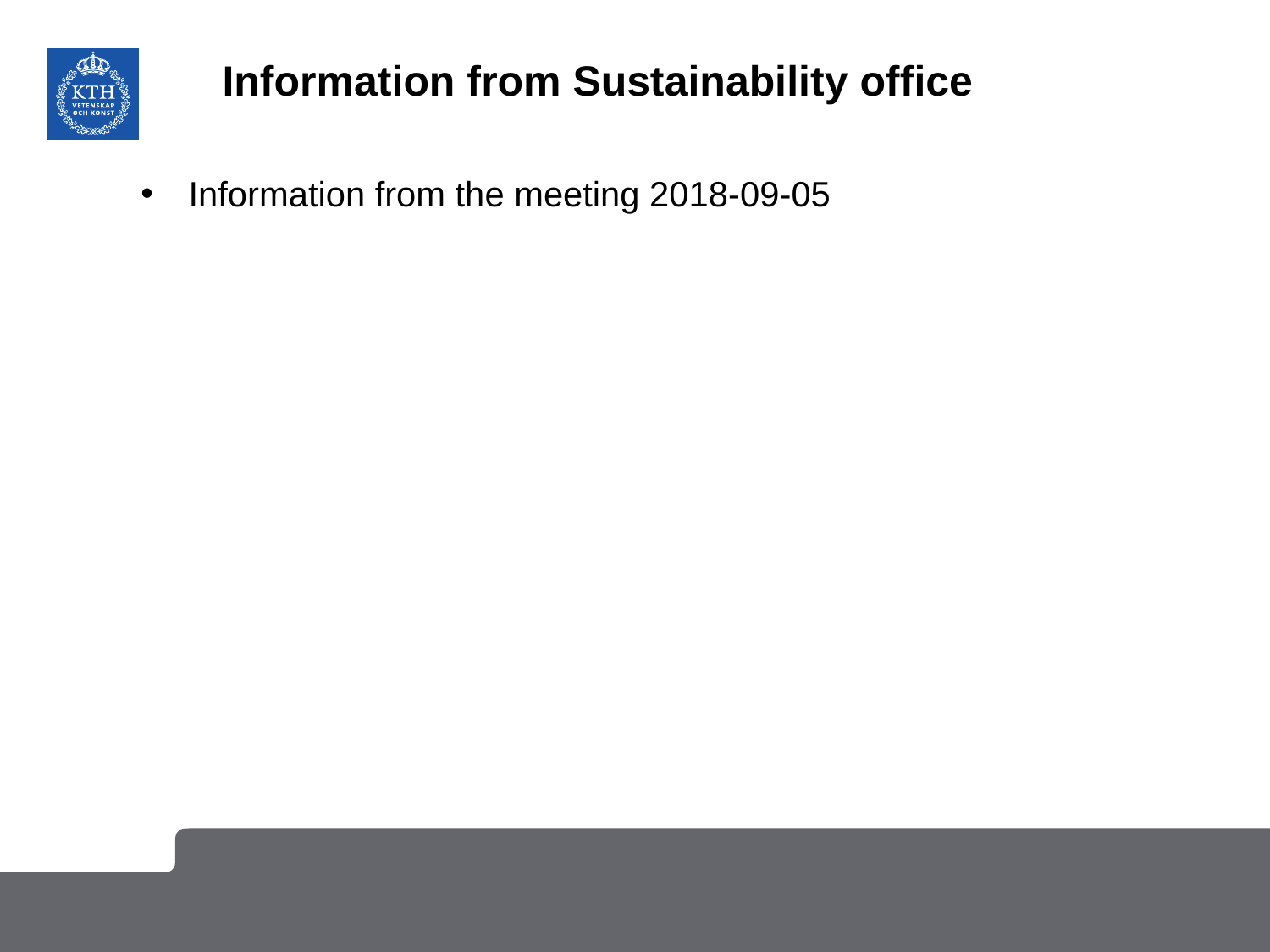

# Information from Sustainability office
Information from the meeting 2018-09-05